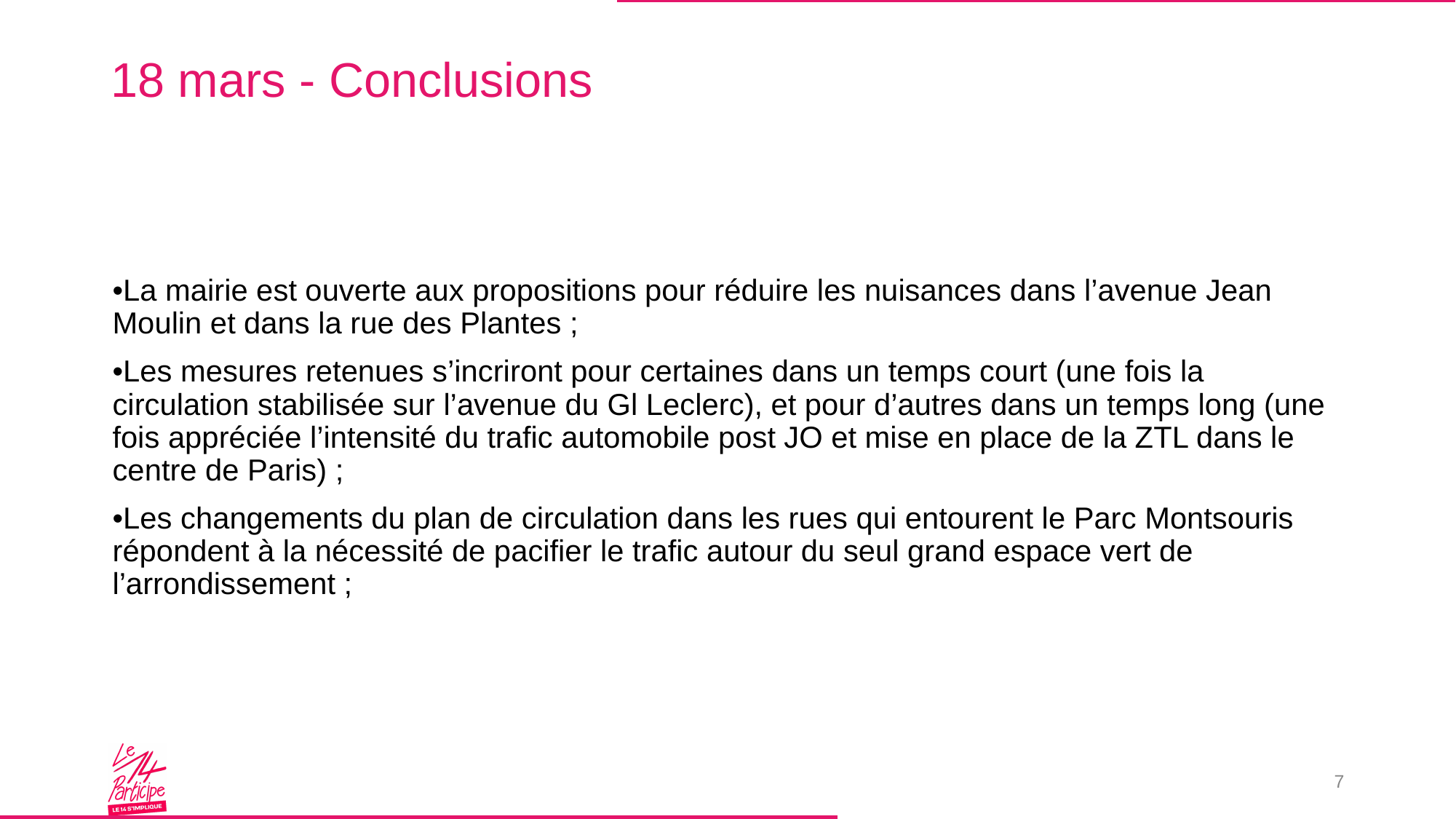

# 18 mars - Conclusions

•La mairie est ouverte aux propositions pour réduire les nuisances dans l’avenue Jean Moulin et dans la rue des Plantes ;
•Les mesures retenues s’incriront pour certaines dans un temps court (une fois la circulation stabilisée sur l’avenue du Gl Leclerc), et pour d’autres dans un temps long (une fois appréciée l’intensité du trafic automobile post JO et mise en place de la ZTL dans le centre de Paris) ;
•Les changements du plan de circulation dans les rues qui entourent le Parc Montsouris répondent à la nécessité de pacifier le trafic autour du seul grand espace vert de l’arrondissement ;

7